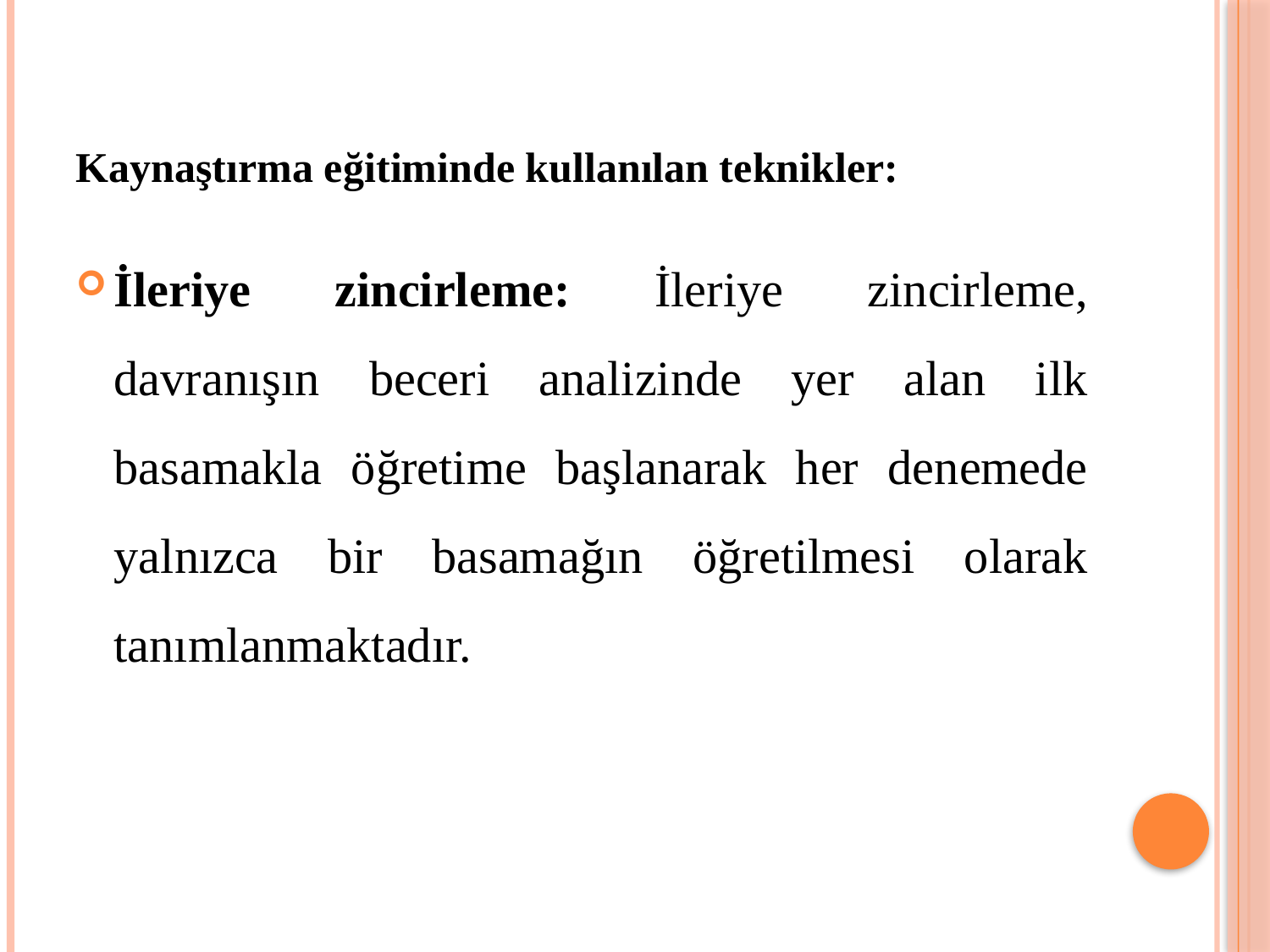

# Kaynaştırma eğitiminde kullanılan teknikler:
İleriye zincirleme: İleriye zincirleme, davranışın beceri analizinde yer alan ilk basamakla öğretime başlanarak her denemede yalnızca bir basamağın öğretilmesi olarak tanımlanmaktadır.